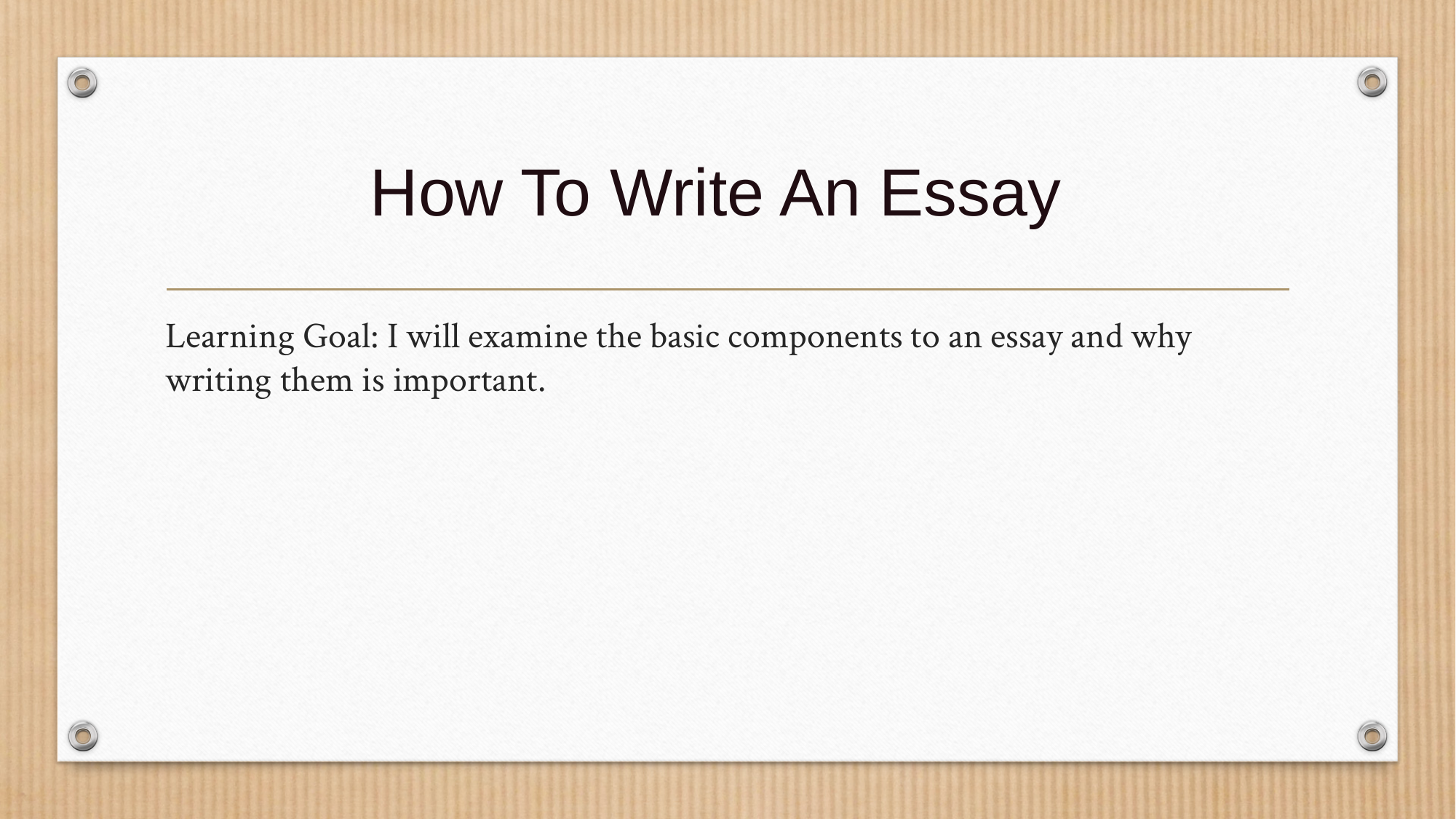

# How To Write An Essay
Learning Goal: I will examine the basic components to an essay and why writing them is important.